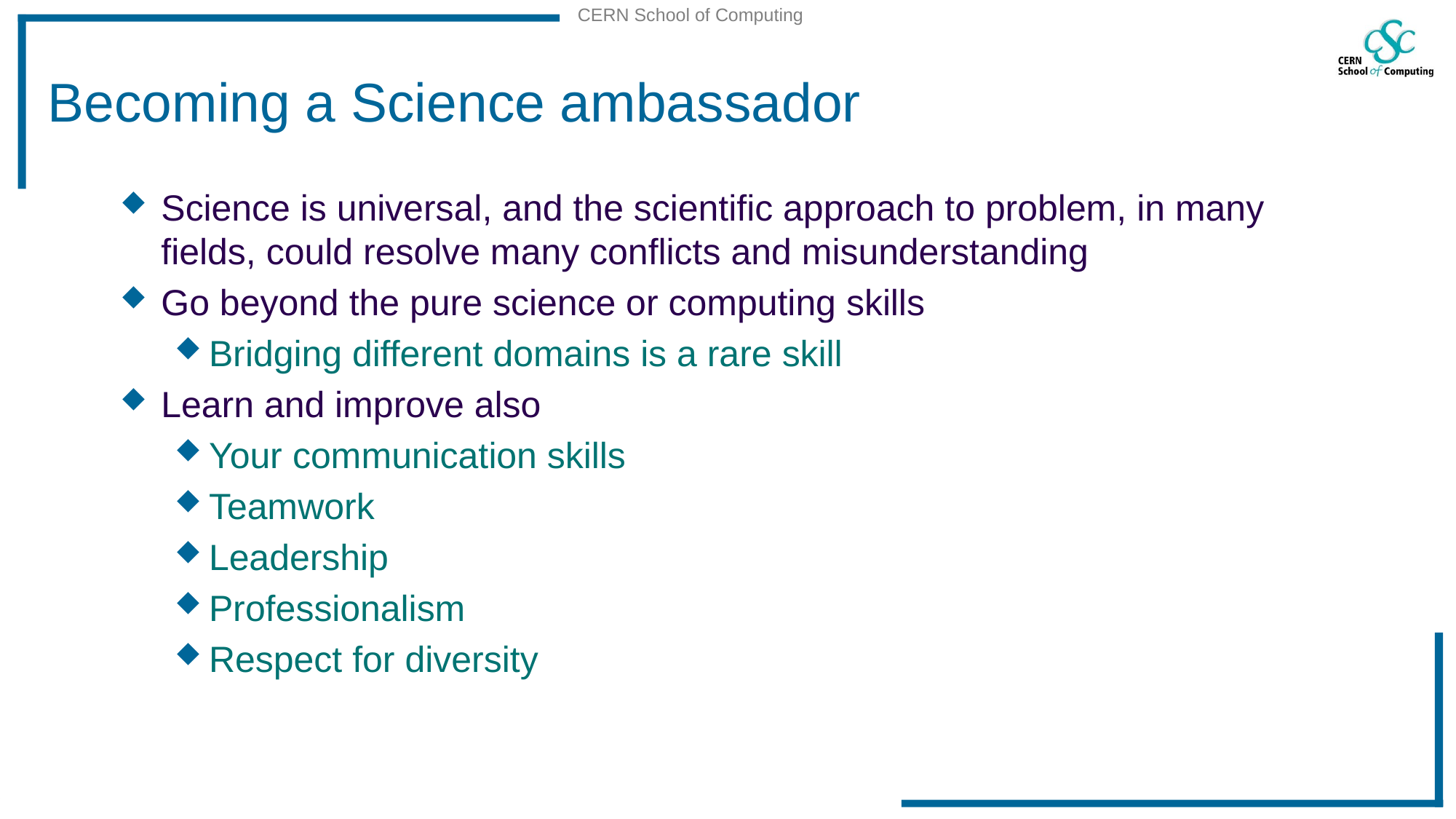

# Becoming a Science ambassador
Science is universal, and the scientific approach to problem, in many fields, could resolve many conflicts and misunderstanding
Go beyond the pure science or computing skills
Bridging different domains is a rare skill
Learn and improve also
Your communication skills
Teamwork
Leadership
Professionalism
Respect for diversity